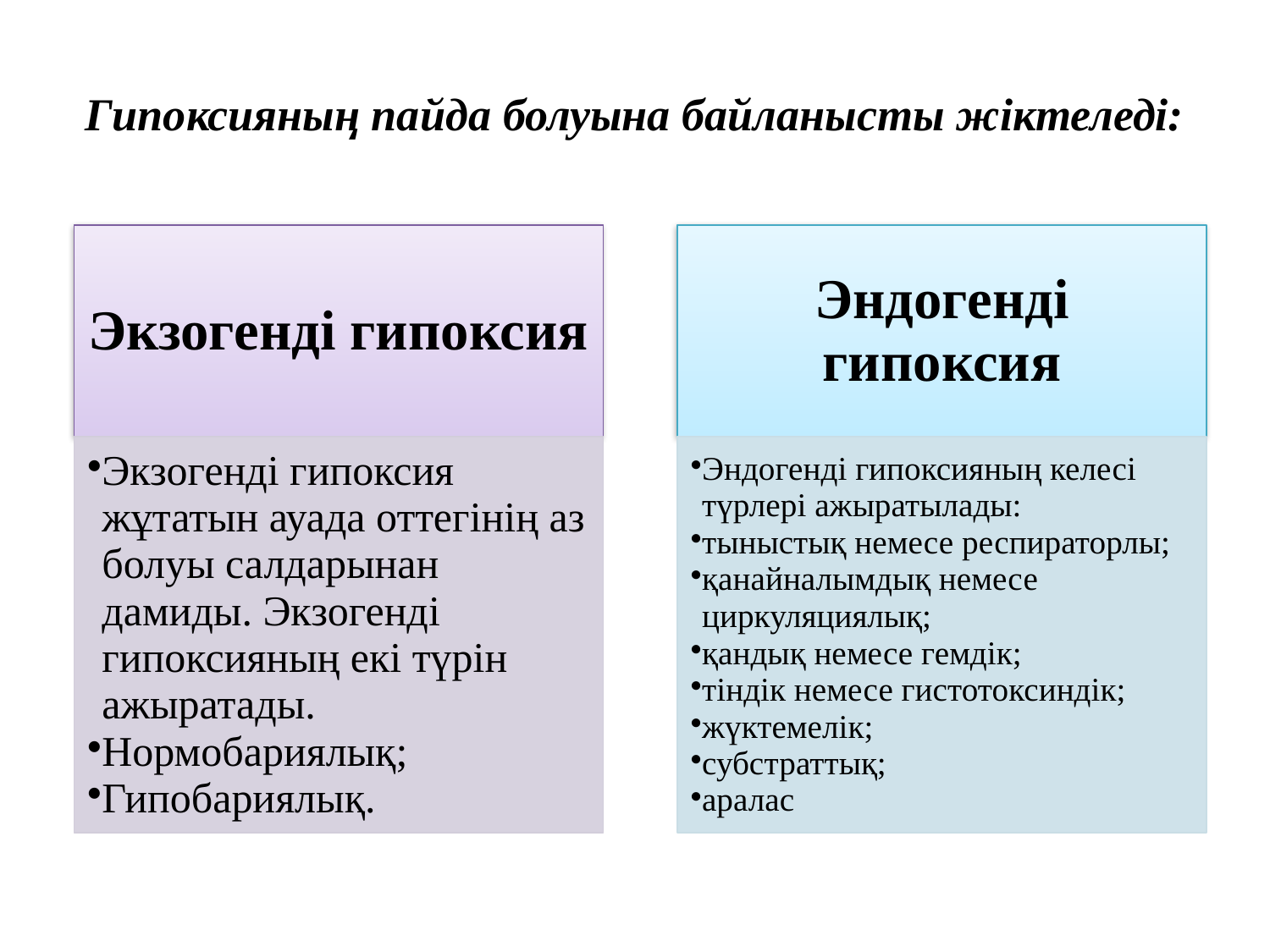

# Гипоксияның пайда болуына байланысты жіктеледі:
Экзогенді гипоксия
Экзогенді гипоксия жұтатын ауада оттегінің аз болуы салдарынан дамиды. Экзогенді гипоксияның екі түрін ажыратады.
Эндогенді гипоксия
Эндогенді гипоксияның келесі түрлері ажыратылады:
тыныстық немесе респираторлы;
қанайналымдық немесе циркуляциялық;
қандық немесе гемдік;
тіндік немесе гистотоксиндік;
жүктемелік;
субстраттық;
аралас
Нормобариялық;
Гипобариялық.